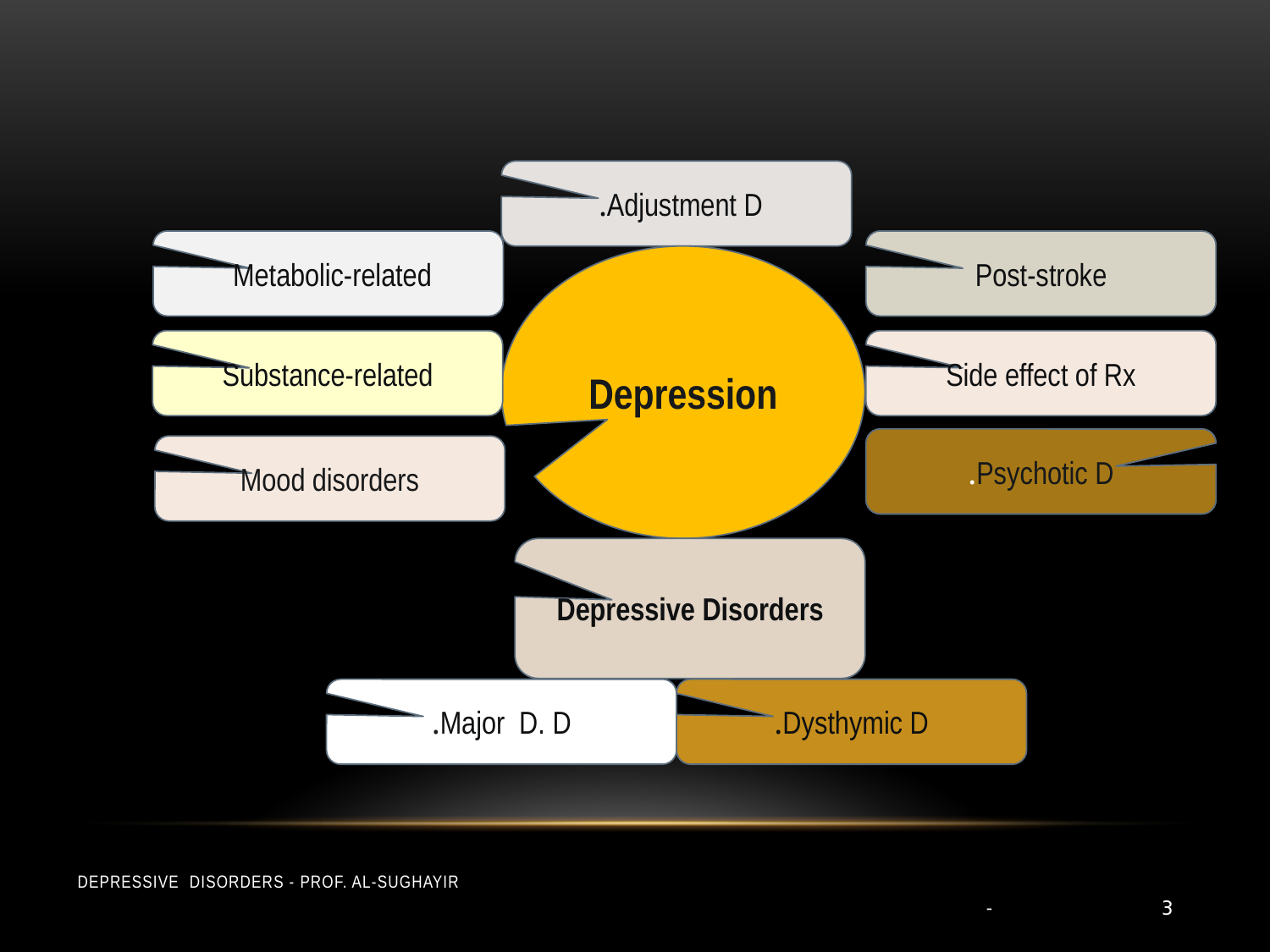

Adjustment D.
Metabolic-related
Post-stroke
Depression
Substance-related
Side effect of Rx
Psychotic D.
Mood disorders
Depressive Disorders
Major  D. D.
Dysthymic D.
Depressive  Disorders - Prof. Al-Sughayir
-
3